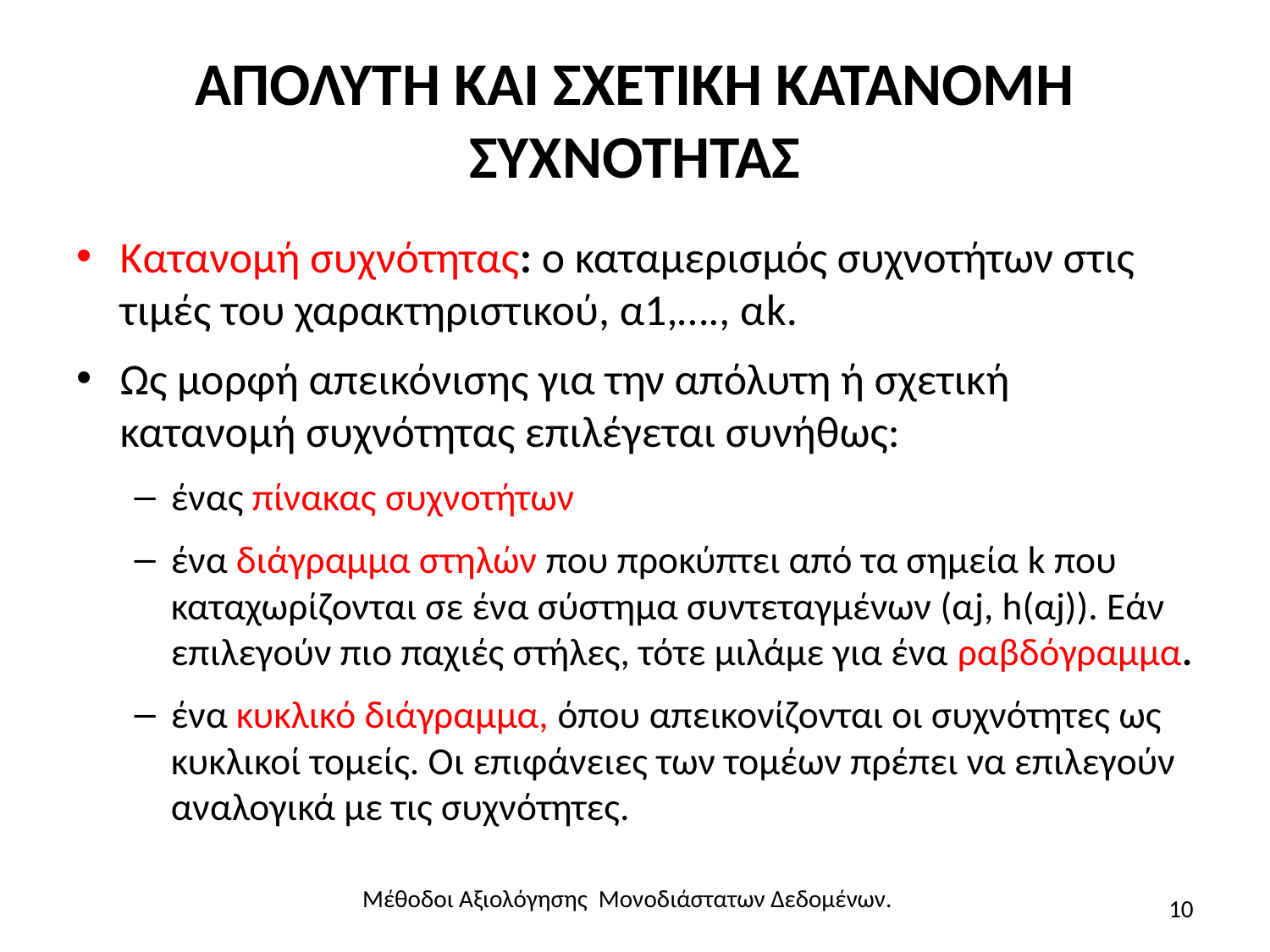

# ΑΠΟΛΥΤΗ ΚΑΙ ΣΧΕΤΙΚΗ ΚΑΤΑΝΟΜΗ ΣΥΧΝΟΤΗΤΑΣ
Κατανομή συχνότητας: ο καταμερισμός συχνοτήτων στις τιμές του χαρακτηριστικού, α1,…., αk.
Ως μορφή απεικόνισης για την απόλυτη ή σχετική κατανομή συχνότητας επιλέγεται συνήθως:
ένας πίνακας συχνοτήτων
ένα διάγραμμα στηλών που προκύπτει από τα σημεία k που καταχωρίζονται σε ένα σύστημα συντεταγμένων (αj, h(αj)). Εάν επιλεγούν πιο παχιές στήλες, τότε μιλάμε για ένα ραβδόγραμμα.
ένα κυκλικό διάγραμμα, όπου απεικονίζονται οι συχνότητες ως κυκλικοί τομείς. Οι επιφάνειες των τομέων πρέπει να επιλεγούν αναλογικά με τις συχνότητες.
Μέθοδοι Αξιολόγησης  Μονοδιάστατων Δεδομένων.
10